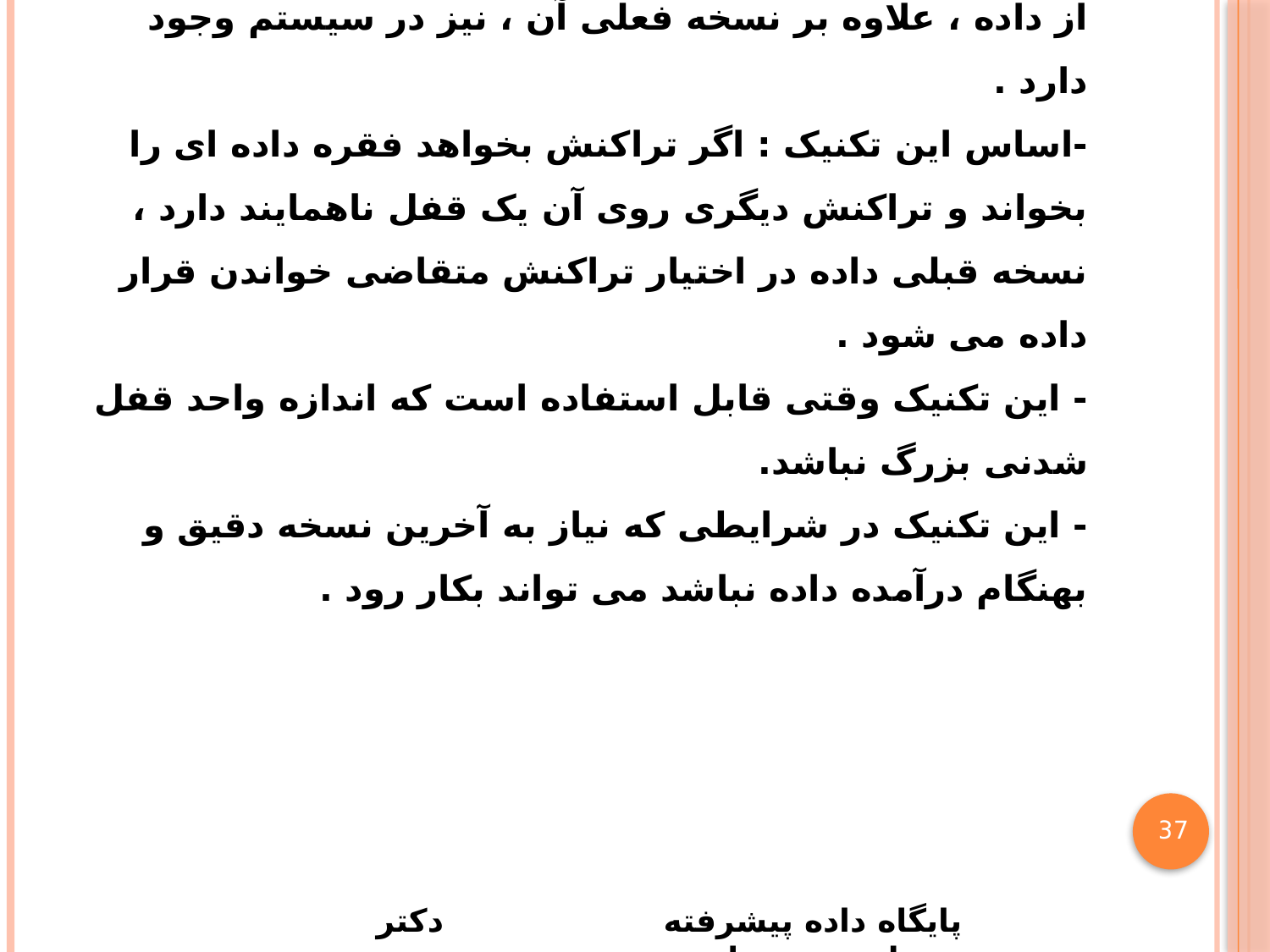

قفل گذاری چندنسخه ای :
در این تکنیک فرض براین است که حداقل یک نسخه قبلی از داده ، علاوه بر نسخه فعلی آن ، نیز در سیستم وجود دارد .
-اساس این تکنیک : اگر تراکنش بخواهد فقره داده ای را بخواند و تراکنش دیگری روی آن یک قفل ناهمایند دارد ، نسخه قبلی داده در اختیار تراکنش متقاضی خواندن قرار داده می شود .
- این تکنیک وقتی قابل استفاده است که اندازه واحد قفل شدنی بزرگ نباشد.
- این تکنیک در شرایطی که نیاز به آخرین نسخه دقیق و بهنگام درآمده داده نباشد می تواند بکار رود .
37